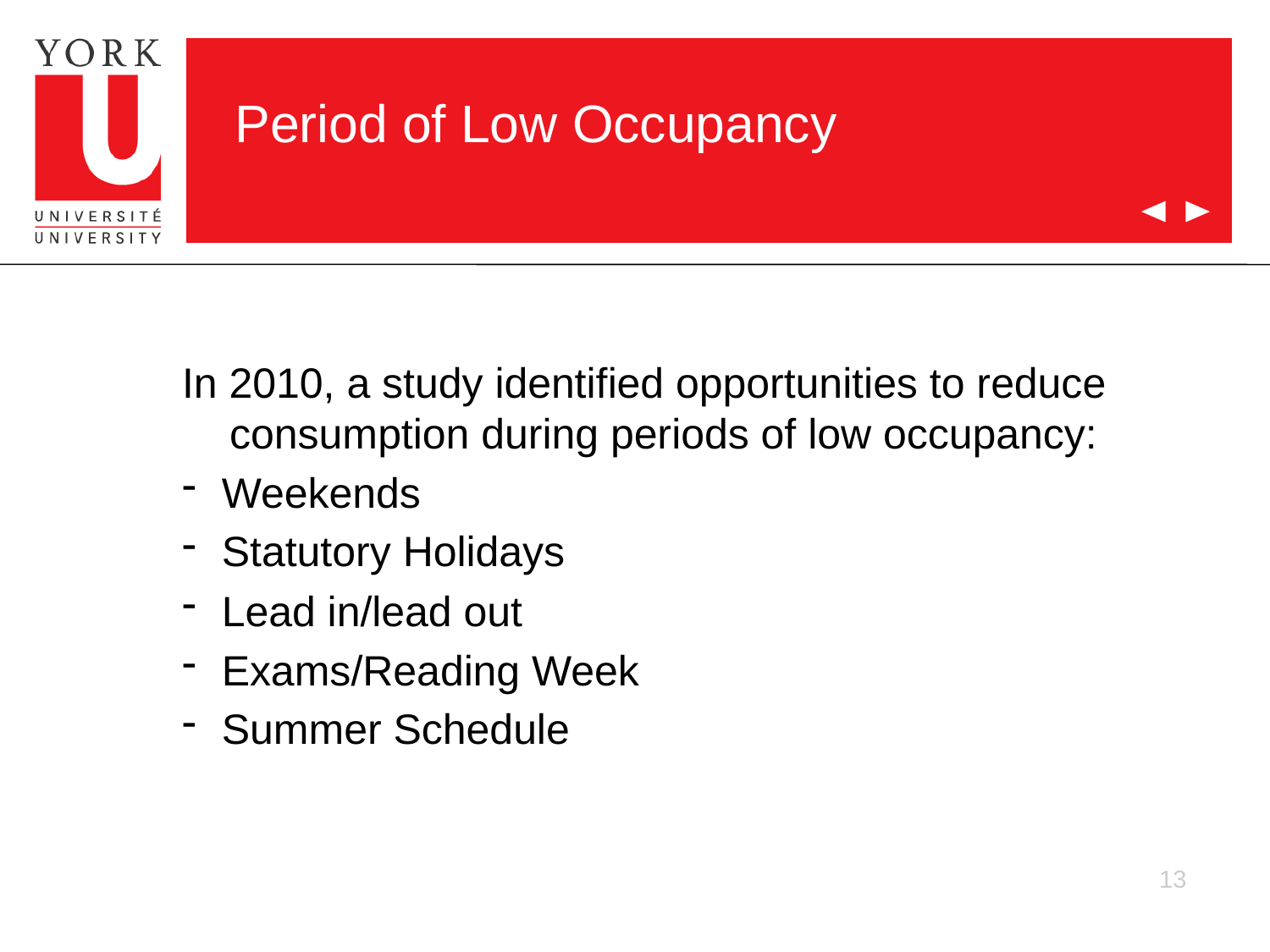

# Period of Low Occupancy
In 2010, a study identified opportunities to reduce consumption during periods of low occupancy:
Weekends
Statutory Holidays
Lead in/lead out
Exams/Reading Week
Summer Schedule

13